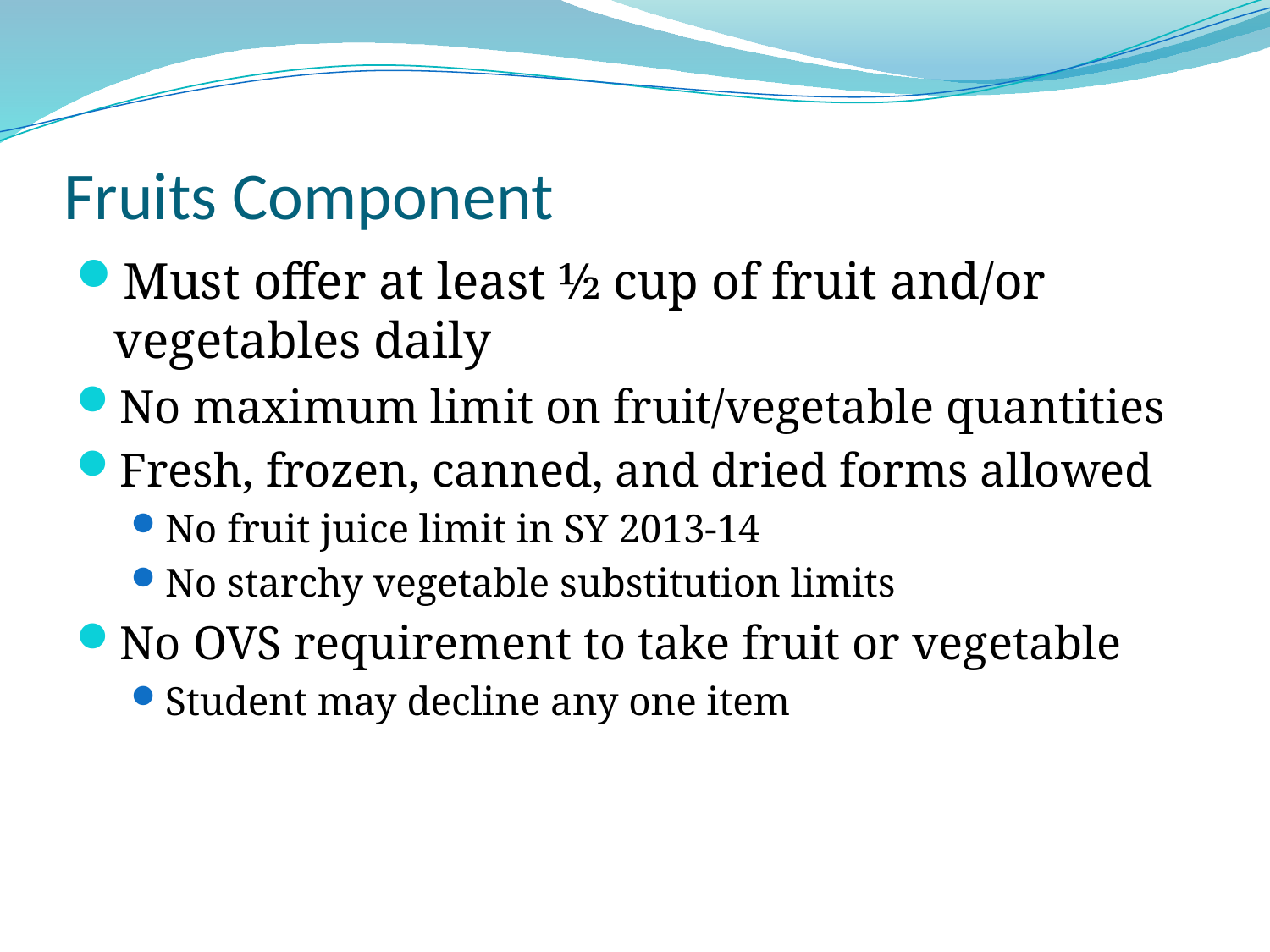

# Fruits Component
Must offer at least ½ cup of fruit and/or vegetables daily
No maximum limit on fruit/vegetable quantities
Fresh, frozen, canned, and dried forms allowed
No fruit juice limit in SY 2013-14
No starchy vegetable substitution limits
No OVS requirement to take fruit or vegetable
Student may decline any one item